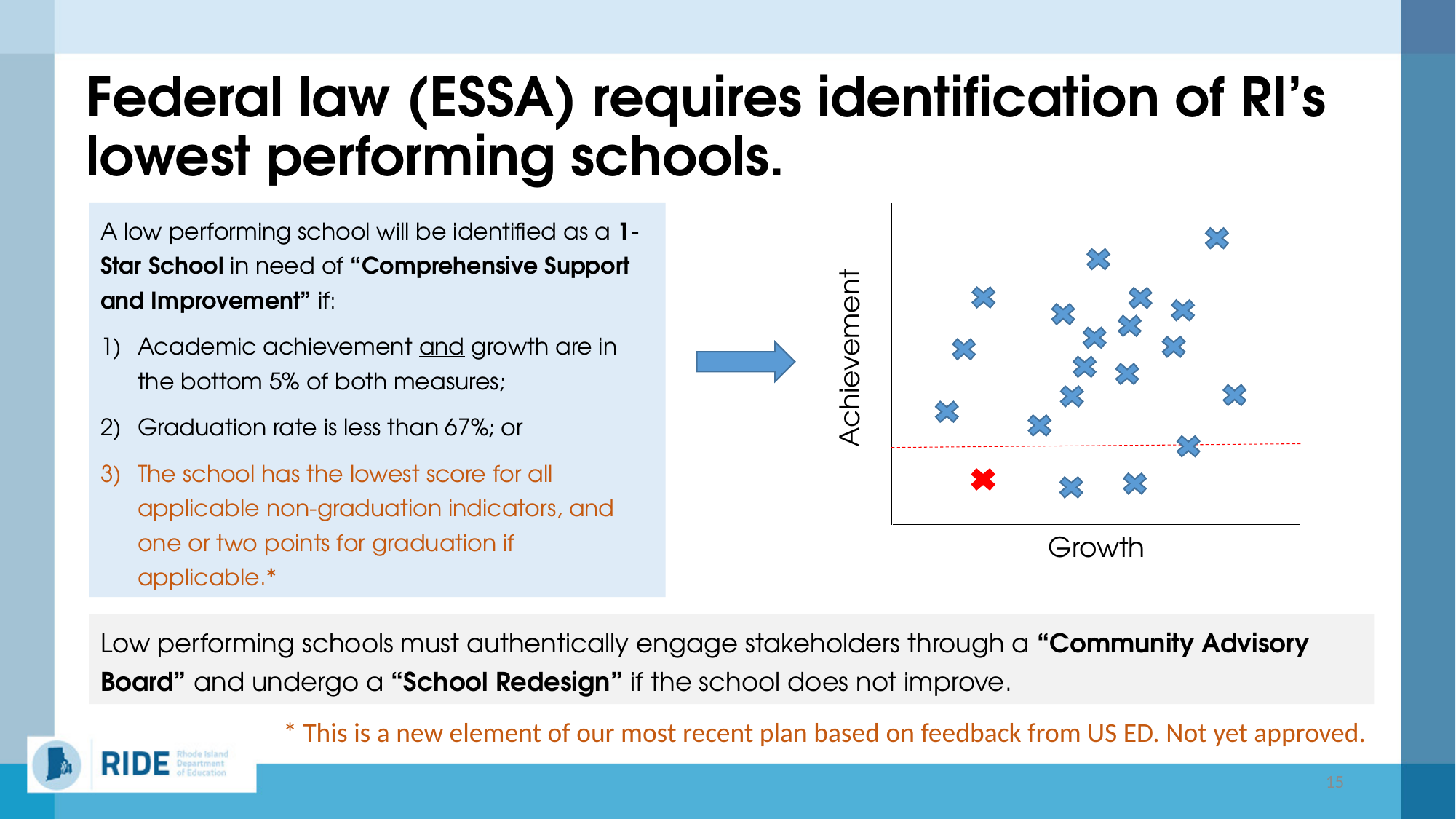

# Federal law (ESSA) requires identification of RI’s lowest performing schools.
A low performing school will be identified as a 1-Star School in need of “Comprehensive Support and Improvement” if:
Academic achievement and growth are in the bottom 5% of both measures;
Graduation rate is less than 67%; or
The school has the lowest score for all applicable non-graduation indicators, and one or two points for graduation if applicable.*
Achievement
Growth

Low performing schools must authentically engage stakeholders through a “Community Advisory Board” and undergo a “School Redesign” if the school does not improve.
* This is a new element of our most recent plan based on feedback from US ED. Not yet approved.
15